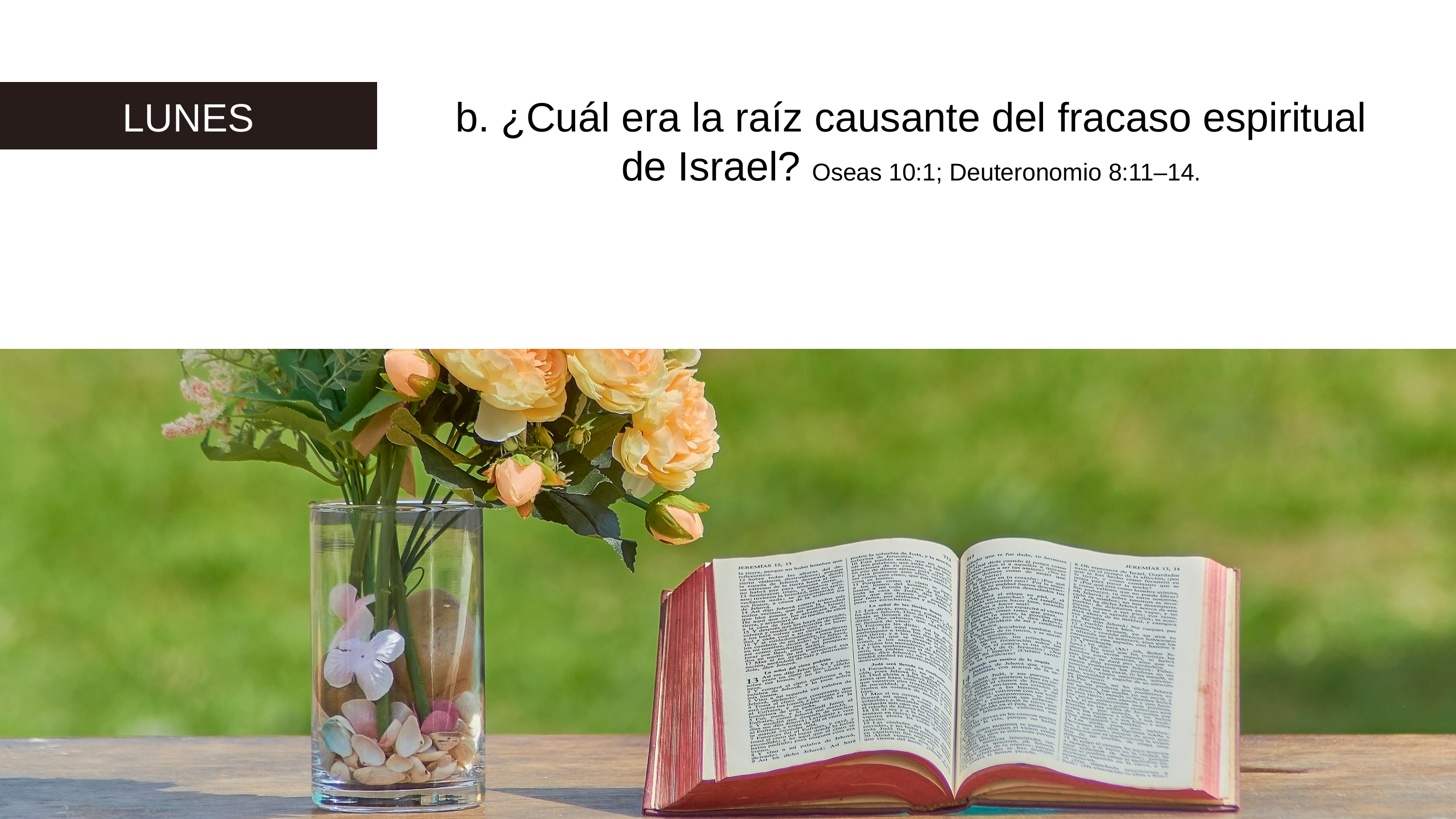

b. ¿Cuál era la raíz causante del fracaso espiritual de Israel? Oseas 10:1; Deuteronomio 8:11–14.
LUNES